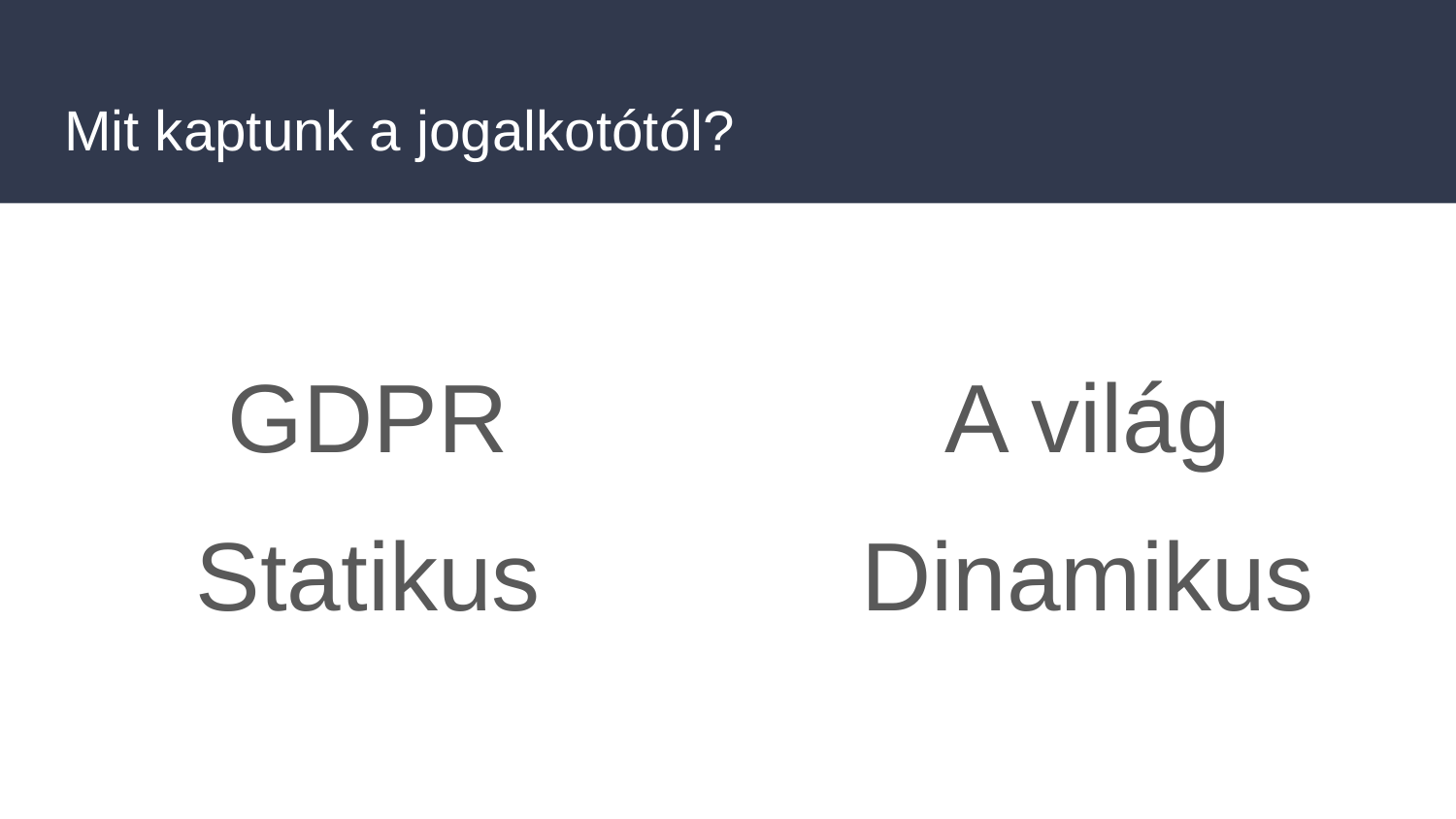

# Mit kaptunk a jogalkotótól?
GDPR
Statikus
A világ
Dinamikus